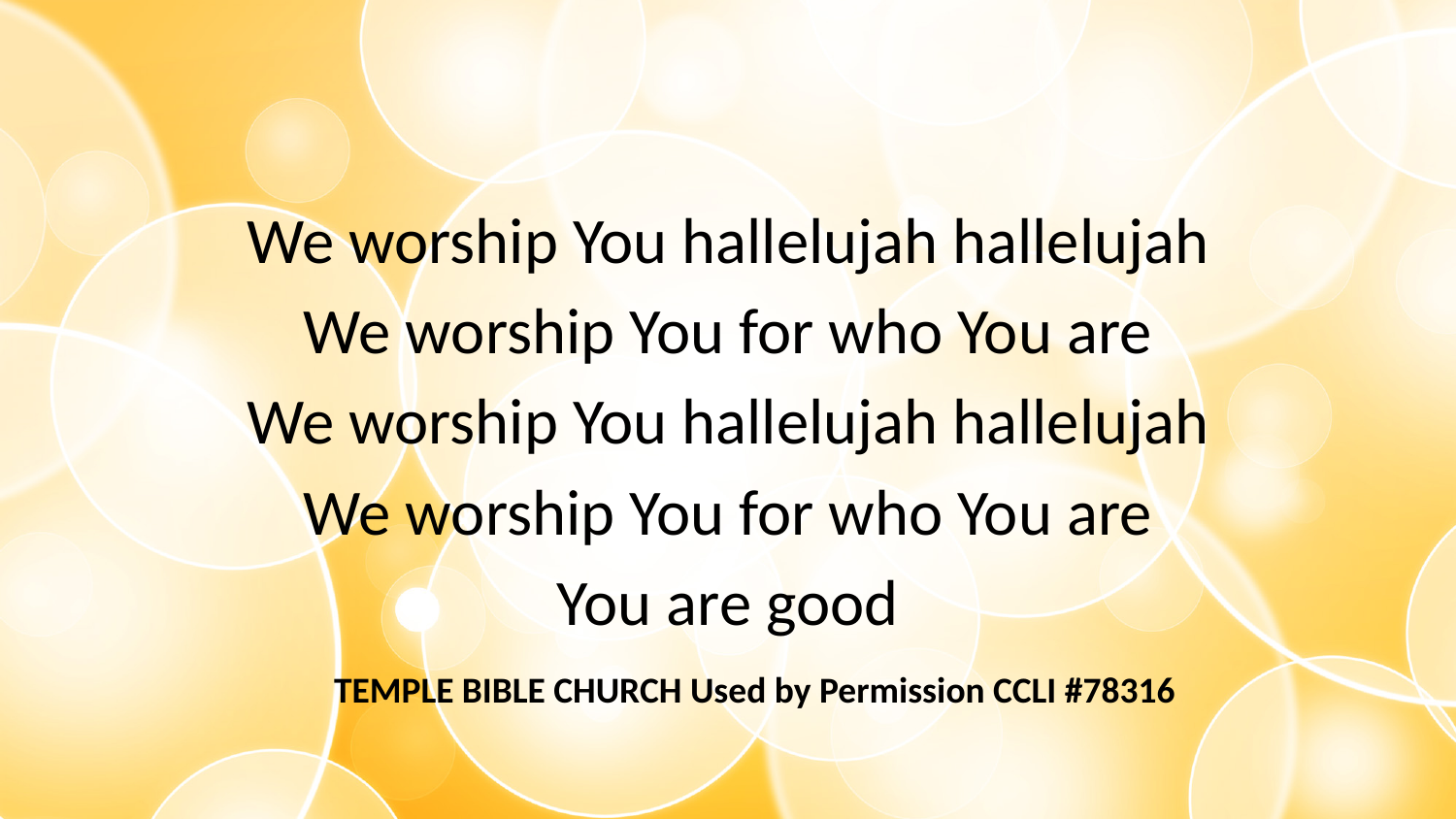

#
We worship You hallelujah hallelujah
We worship You for who You are
We worship You hallelujah hallelujah
We worship You for who You are
You are good

TEMPLE BIBLE CHURCH Used by Permission CCLI #78316